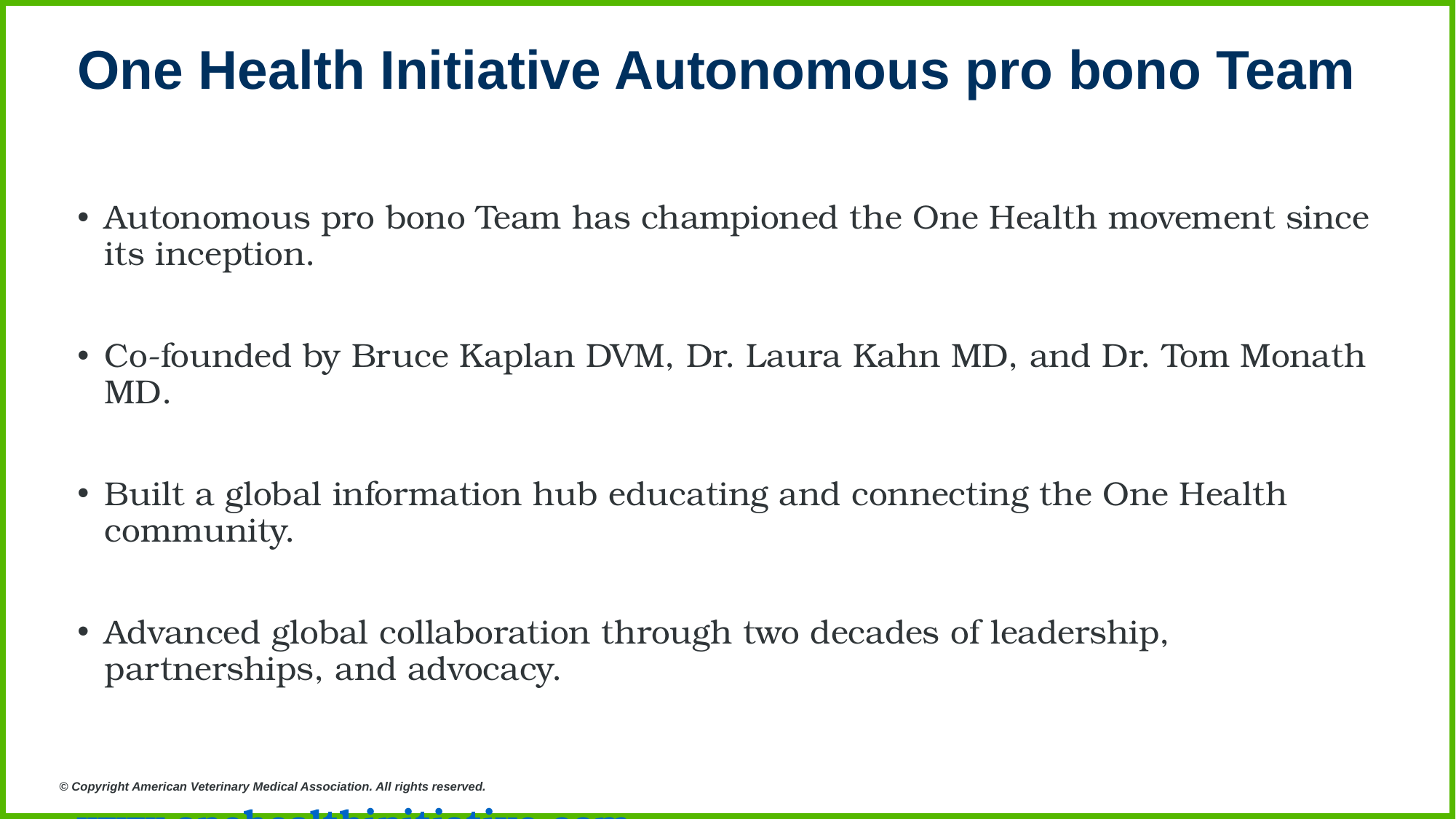

One Health Initiative Autonomous pro bono Team

Autonomous pro bono Team has championed the One Health movement since its inception.

Co-founded by Bruce Kaplan DVM, Dr. Laura Kahn MD, and Dr. Tom Monath MD.

Built a global information hub educating and connecting the One Health community.

Advanced global collaboration through two decades of leadership, partnerships, and advocacy.

www.onehealthinitiative.com